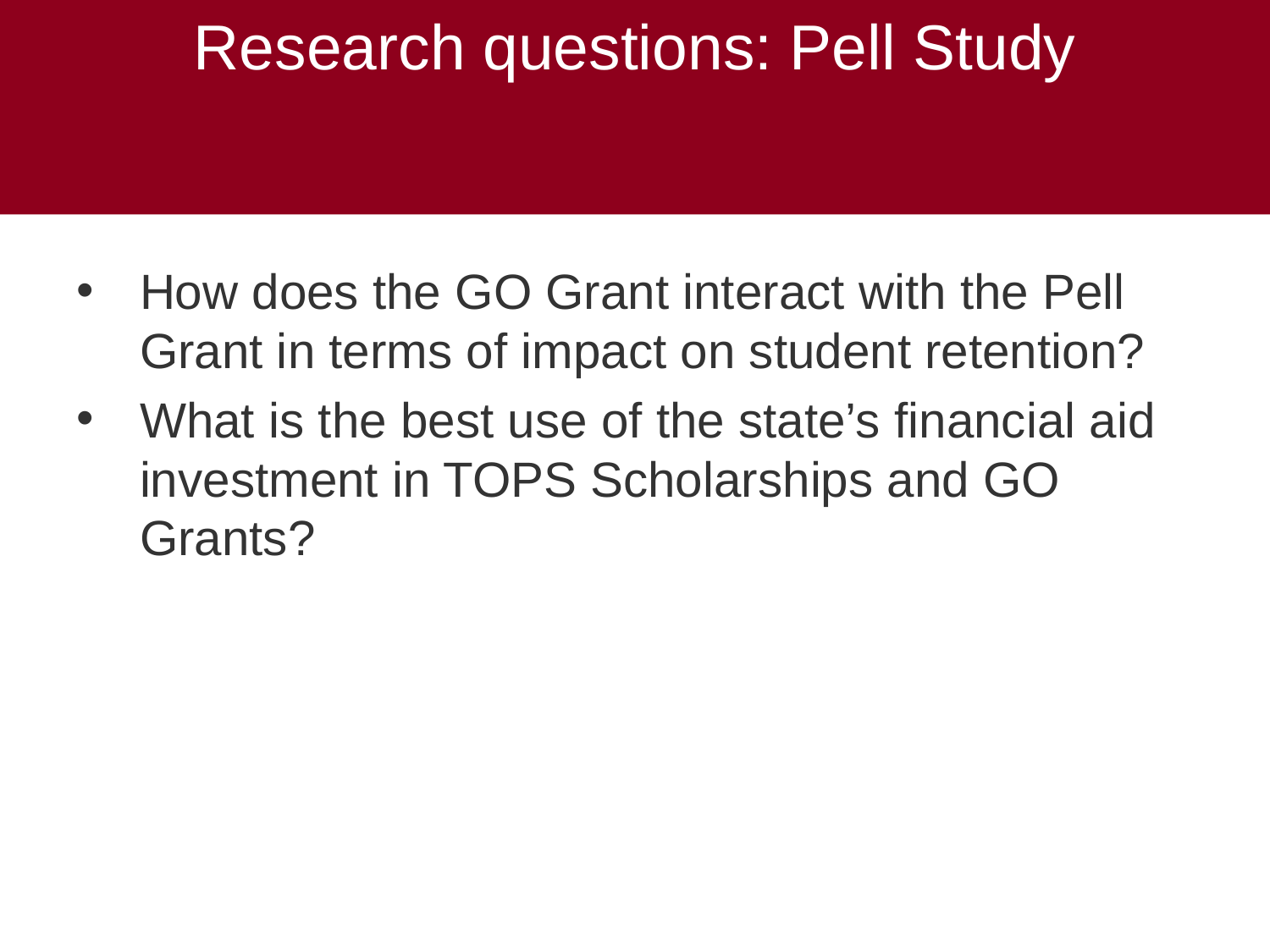

# Research questions: Pell Study
How does the GO Grant interact with the Pell Grant in terms of impact on student retention?
What is the best use of the state’s financial aid investment in TOPS Scholarships and GO Grants?